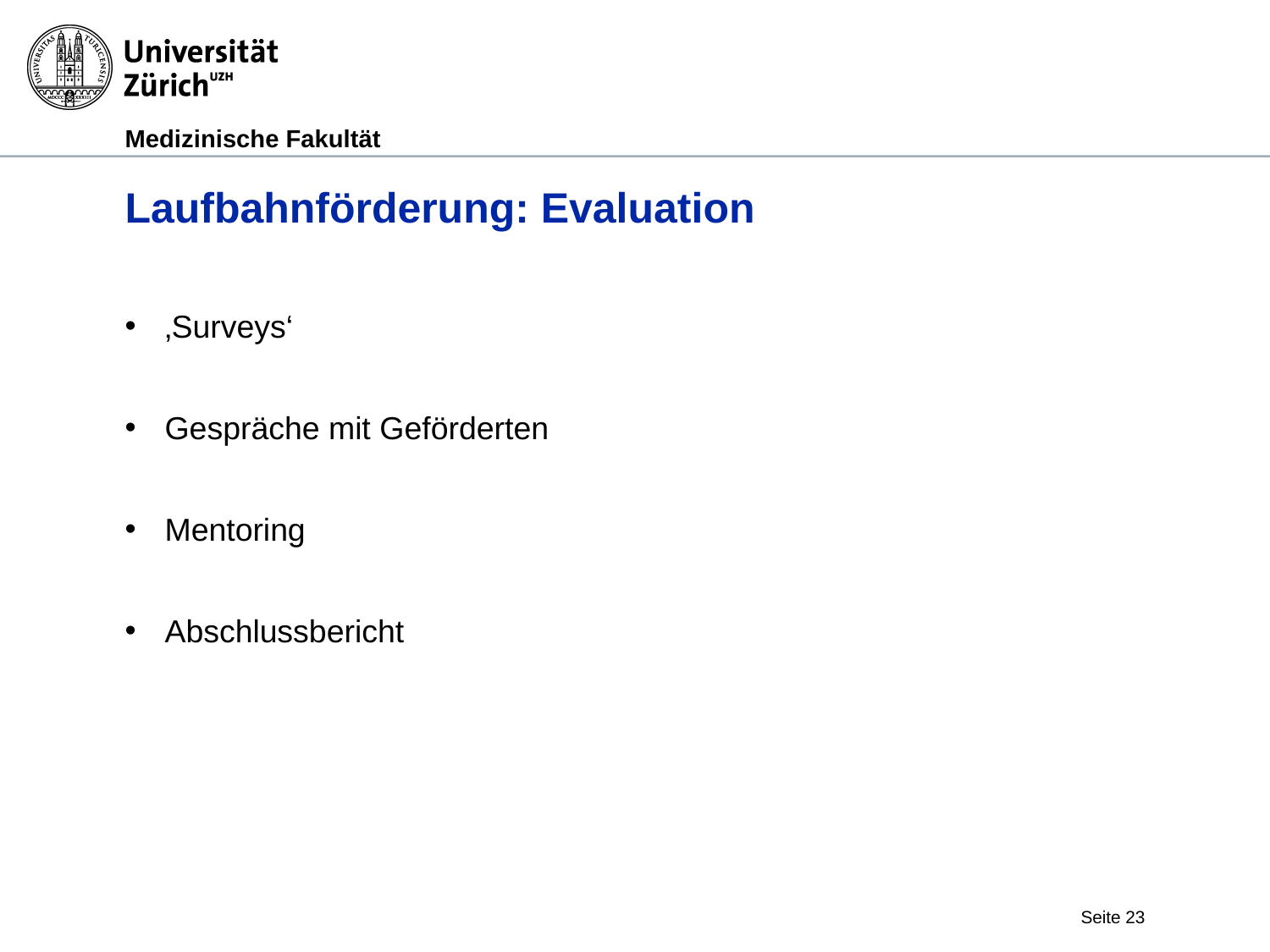

# Laufbahnförderung: Evaluation
‚Surveys‘

Gespräche mit Geförderten

Mentoring

Abschlussbericht

Seite 23